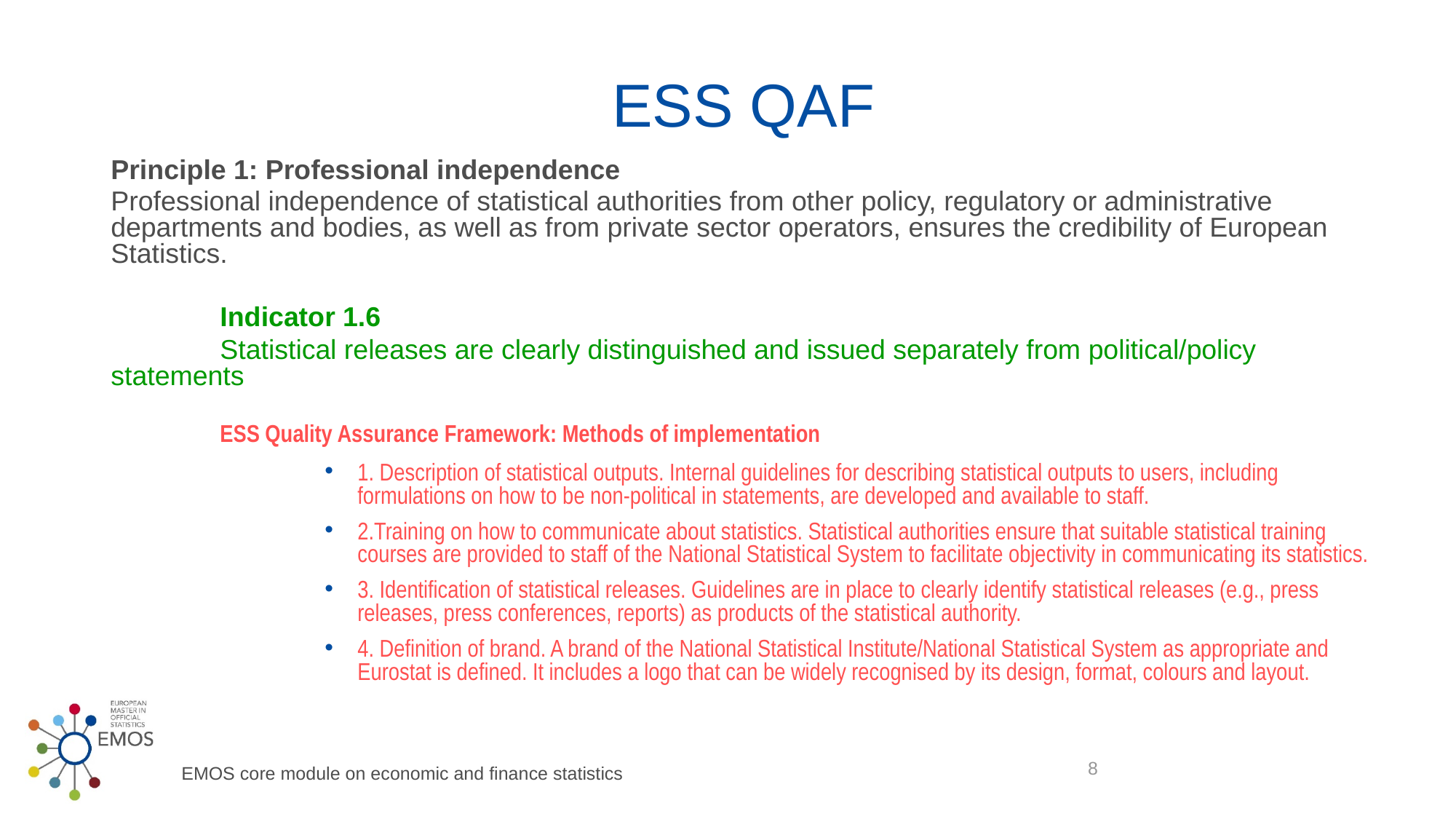

# ESS QAF
Principle 1: Professional independence
Professional independence of statistical authorities from other policy, regulatory or administrative departments and bodies, as well as from private sector operators, ensures the credibility of European Statistics.

	Indicator 1.6
	Statistical releases are clearly distinguished and issued separately from political/policy 	statements

	ESS Quality Assurance Framework: Methods of implementation
1. Description of statistical outputs. Internal guidelines for describing statistical outputs to users, including formulations on how to be non-political in statements, are developed and available to staff.
2.Training on how to communicate about statistics. Statistical authorities ensure that suitable statistical training courses are provided to staff of the National Statistical System to facilitate objectivity in communicating its statistics.
3. Identification of statistical releases. Guidelines are in place to clearly identify statistical releases (e.g., press releases, press conferences, reports) as products of the statistical authority.
4. Definition of brand. A brand of the National Statistical Institute/National Statistical System as appropriate and Eurostat is defined. It includes a logo that can be widely recognised by its design, format, colours and layout.

8